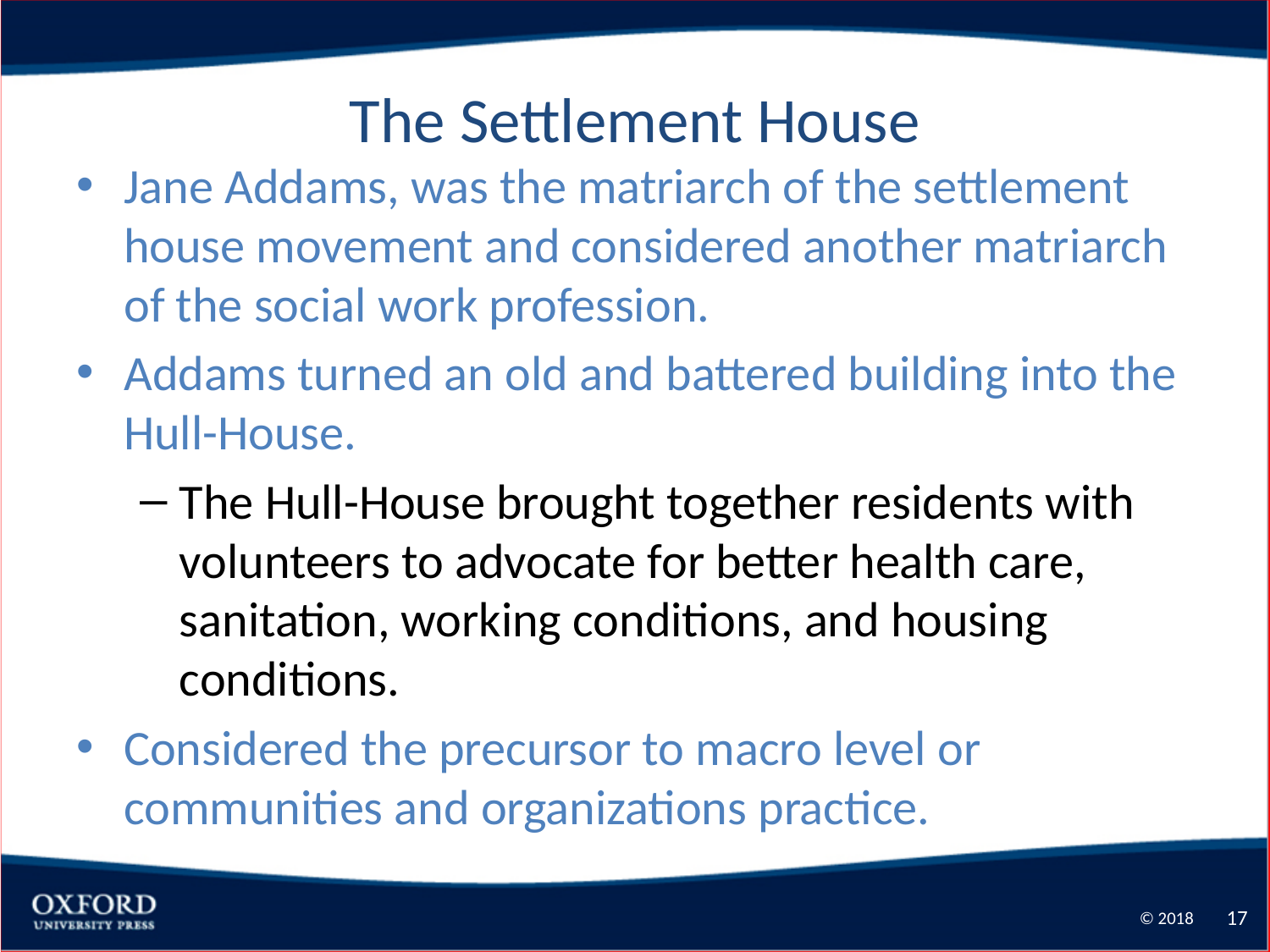

# The Settlement House
Jane Addams, was the matriarch of the settlement house movement and considered another matriarch of the social work profession.
Addams turned an old and battered building into the Hull-House.
The Hull-House brought together residents with volunteers to advocate for better health care, sanitation, working conditions, and housing conditions.
Considered the precursor to macro level or communities and organizations practice.